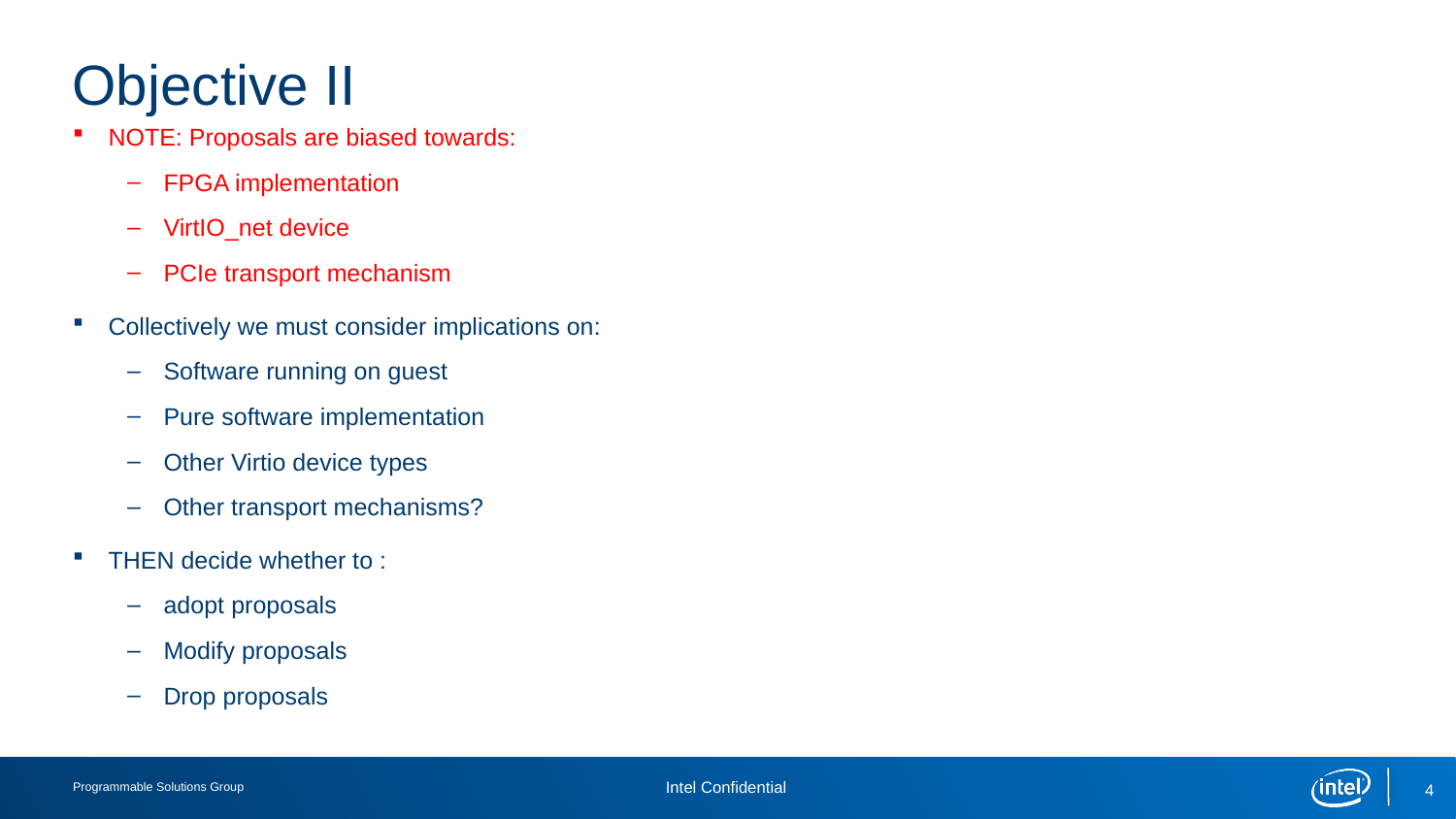

# Objective II
NOTE: Proposals are biased towards:
FPGA implementation
VirtIO_net device
PCIe transport mechanism
Collectively we must consider implications on:
Software running on guest
Pure software implementation
Other Virtio device types
Other transport mechanisms?
THEN decide whether to :
adopt proposals
Modify proposals
Drop proposals
4